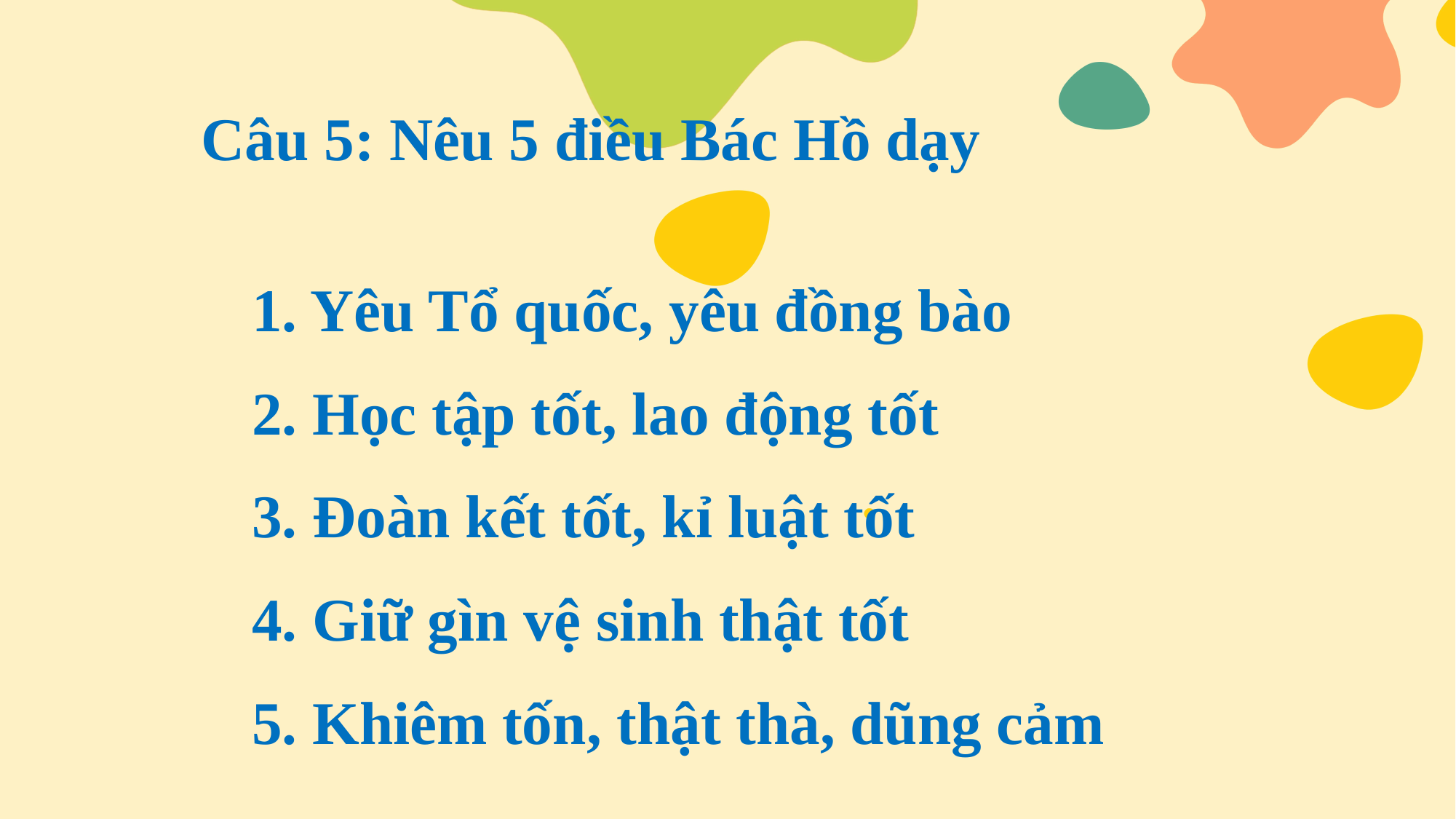

Câu 5: Nêu 5 điều Bác Hồ dạy
1. Yêu Tổ quốc, yêu đồng bào
2. Học tập tốt, lao động tốt
3. Đoàn kết tốt, kỉ luật tốt
4. Giữ gìn vệ sinh thật tốt
5. Khiêm tốn, thật thà, dũng cảm